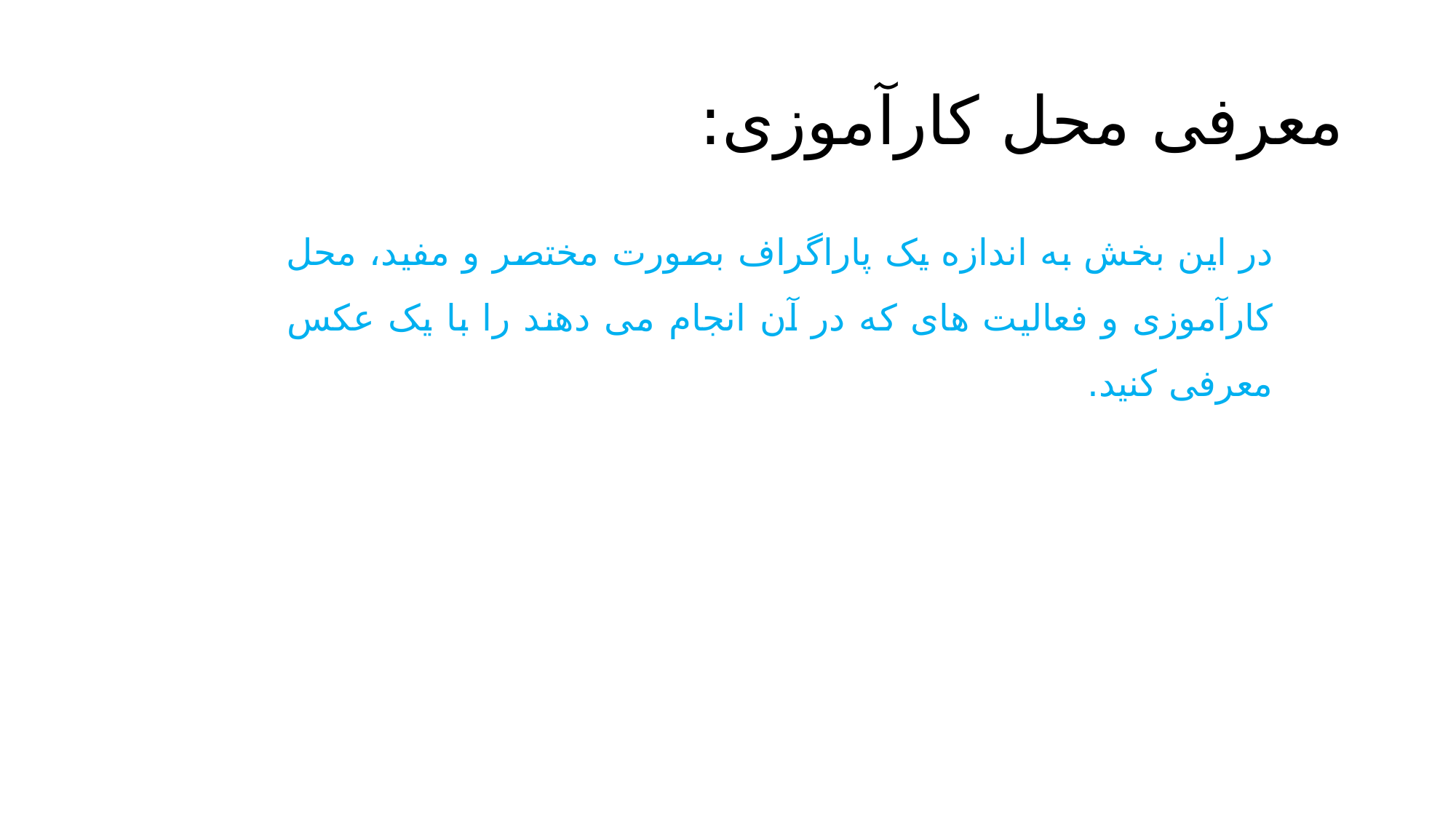

# معرفی محل کارآموزی:
در این بخش به اندازه یک پاراگراف بصورت مختصر و مفید، محل کارآموزی و فعالیت های که در آن انجام می دهند را با یک عکس معرفی کنید.